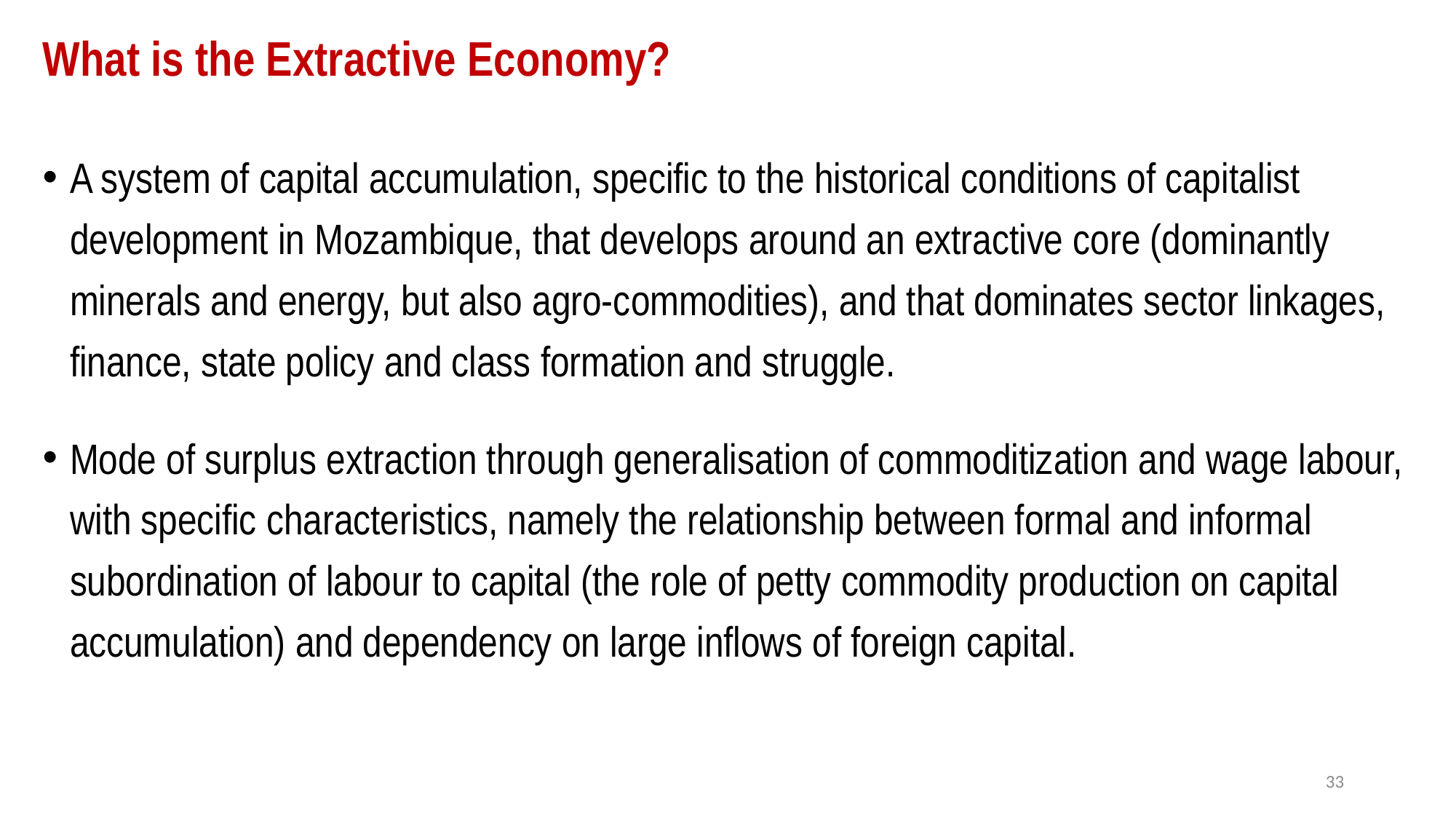

# What is the Extractive Economy?
A system of capital accumulation, specific to the historical conditions of capitalist development in Mozambique, that develops around an extractive core (dominantly minerals and energy, but also agro-commodities), and that dominates sector linkages, finance, state policy and class formation and struggle.
Mode of surplus extraction through generalisation of commoditization and wage labour, with specific characteristics, namely the relationship between formal and informal subordination of labour to capital (the role of petty commodity production on capital accumulation) and dependency on large inflows of foreign capital.
33